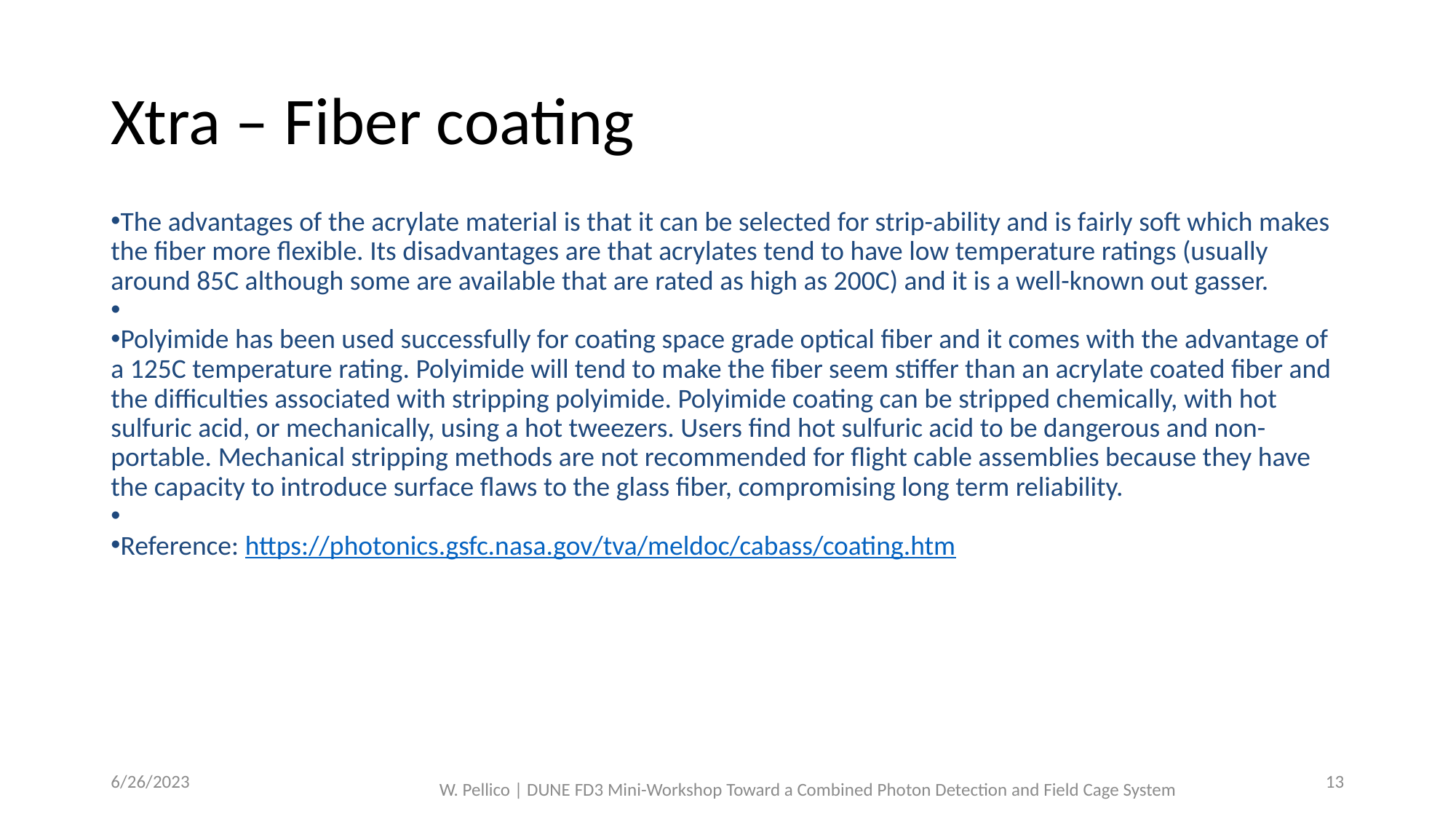

# Xtra – Fiber coating
The advantages of the acrylate material is that it can be selected for strip-ability and is fairly soft which makes the fiber more flexible. Its disadvantages are that acrylates tend to have low temperature ratings (usually around 85C although some are available that are rated as high as 200C) and it is a well-known out gasser.

Polyimide has been used successfully for coating space grade optical fiber and it comes with the advantage of a 125C temperature rating. Polyimide will tend to make the fiber seem stiffer than an acrylate coated fiber and the difficulties associated with stripping polyimide. Polyimide coating can be stripped chemically, with hot sulfuric acid, or mechanically, using a hot tweezers. Users find hot sulfuric acid to be dangerous and non-portable. Mechanical stripping methods are not recommended for flight cable assemblies because they have the capacity to introduce surface flaws to the glass fiber, compromising long term reliability.

Reference: https://photonics.gsfc.nasa.gov/tva/meldoc/cabass/coating.htm
6/26/2023
W. Pellico | DUNE FD3 Mini-Workshop Toward a Combined Photon Detection and Field Cage System
13